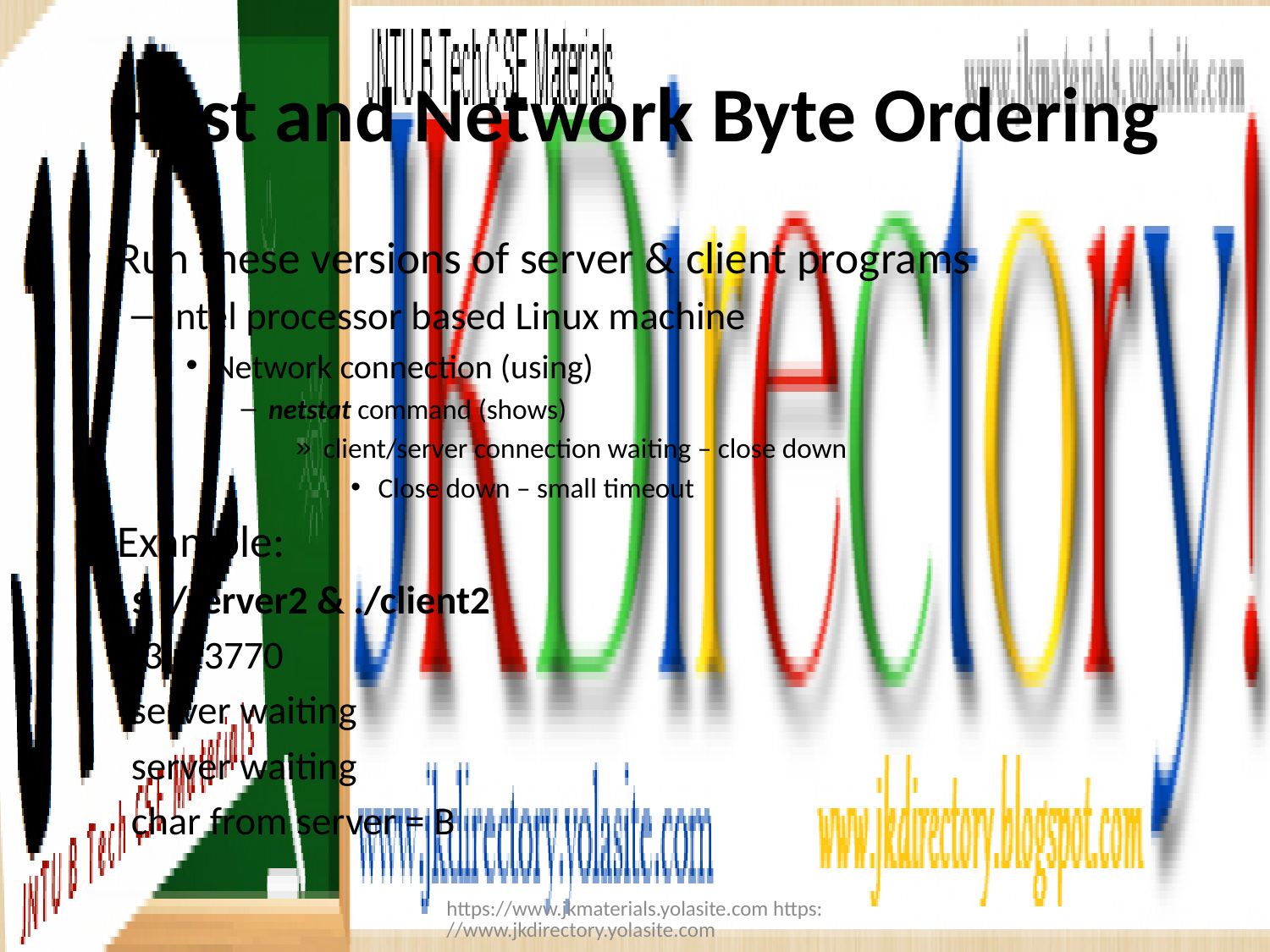

# Host and Network Byte Ordering
Run these versions of server & client programs
Intel processor based Linux machine
Network connection (using)
netstat command (shows)
client/server connection waiting – close down
Close down – small timeout
Example:
$ ./server2 & ./client2
[3] 23770
server waiting
server waiting
char from server = B
https://www.jkmaterials.yolasite.com https://www.jkdirectory.yolasite.com